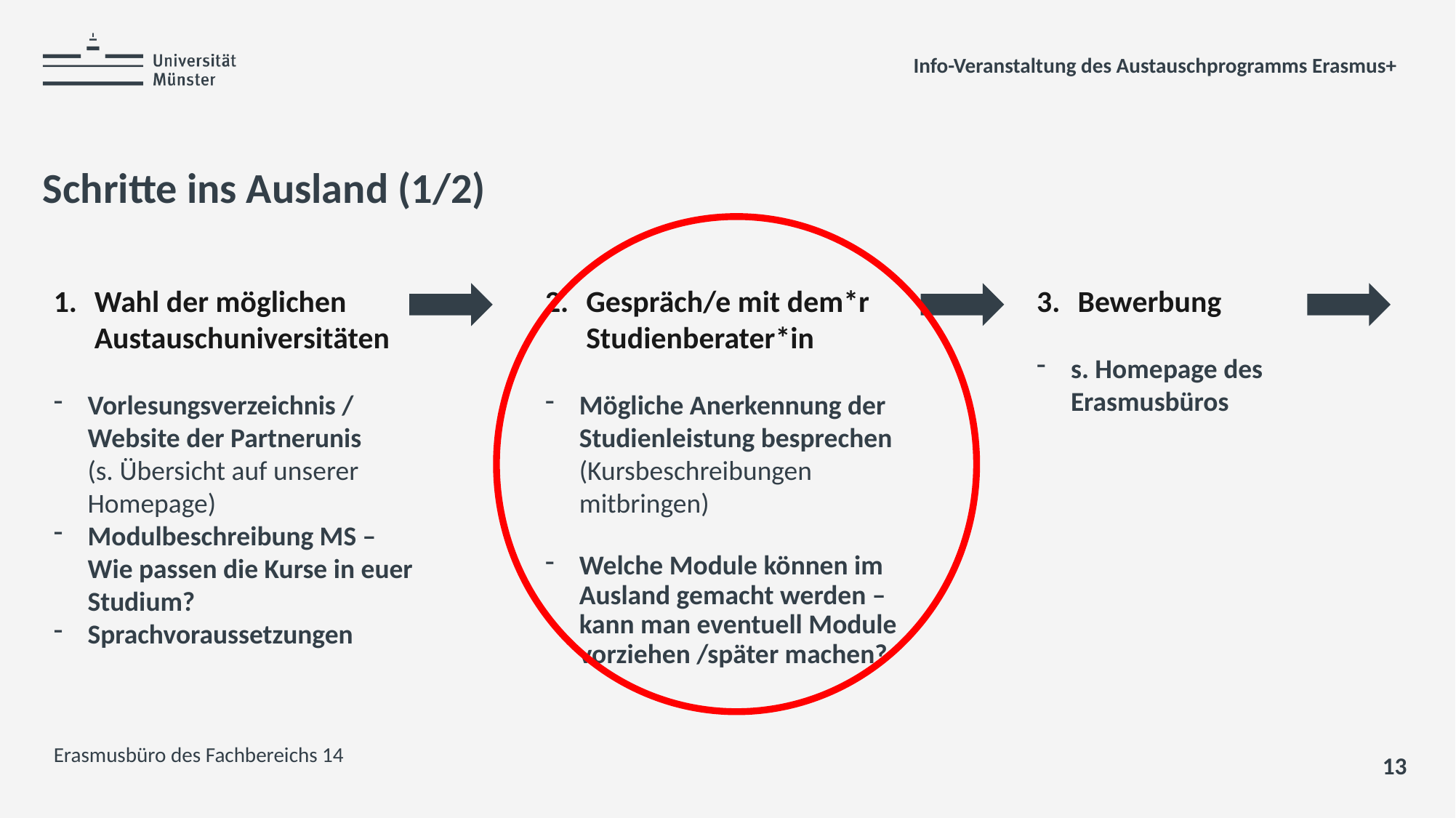

Info-Veranstaltung des Austauschprogramms Erasmus+
# Schritte ins Ausland (1/2)

Wahl der möglichen Austauschuniversitäten

Vorlesungsverzeichnis / Website der Partnerunis
(s. Übersicht auf unserer Homepage)
Modulbeschreibung MS –
Wie passen die Kurse in euer Studium?
Sprachvoraussetzungen
Gespräch/e mit dem*r   Studienberater*in

Mögliche Anerkennung der Studienleistung besprechen (Kursbeschreibungen mitbringen)

Welche Module können im Ausland gemacht werden –
kann man eventuell Module vorziehen /später machen?

Bewerbung

s. Homepage des Erasmusbüros

Erasmusbüro des Fachbereichs 14
13